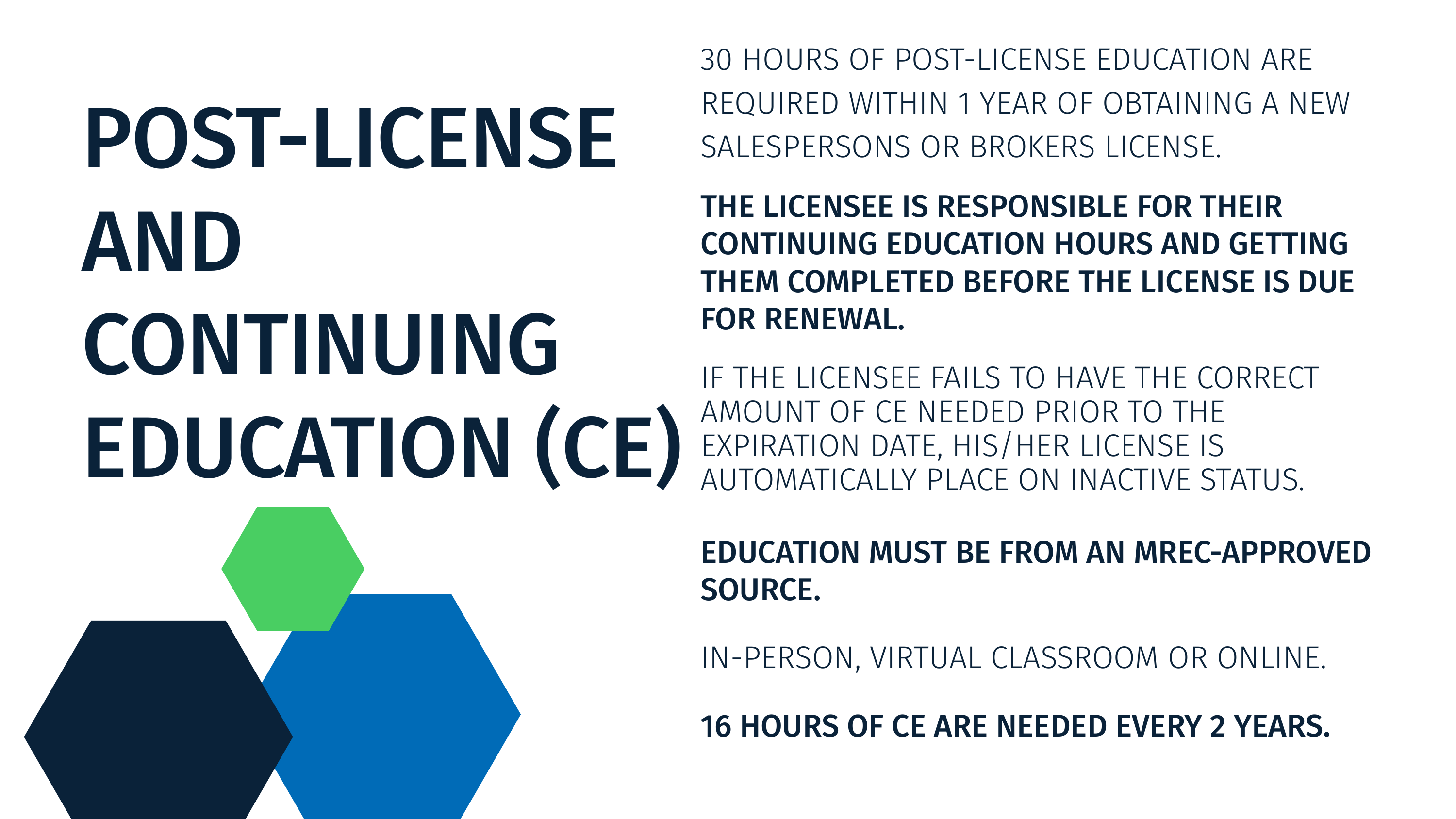

30 HOURS OF POST-LICENSE EDUCATION ARE REQUIRED WITHIN 1 YEAR OF OBTAINING A NEW SALESPERSONS OR BROKERS LICENSE.
POST-LICENSE AND CONTINUING EDUCATION (CE)
THE LICENSEE IS RESPONSIBLE FOR THEIR CONTINUING EDUCATION HOURS AND GETTING THEM COMPLETED BEFORE THE LICENSE IS DUE FOR RENEWAL.

IF THE LICENSEE FAILS TO HAVE THE CORRECT AMOUNT OF CE NEEDED PRIOR TO THE EXPIRATION DATE, HIS/HER LICENSE IS AUTOMATICALLY PLACE ON INACTIVE STATUS.

EDUCATION MUST BE FROM AN MREC-APPROVED SOURCE.
IN-PERSON, VIRTUAL CLASSROOM OR ONLINE.

16 HOURS OF CE ARE NEEDED EVERY 2 YEARS.